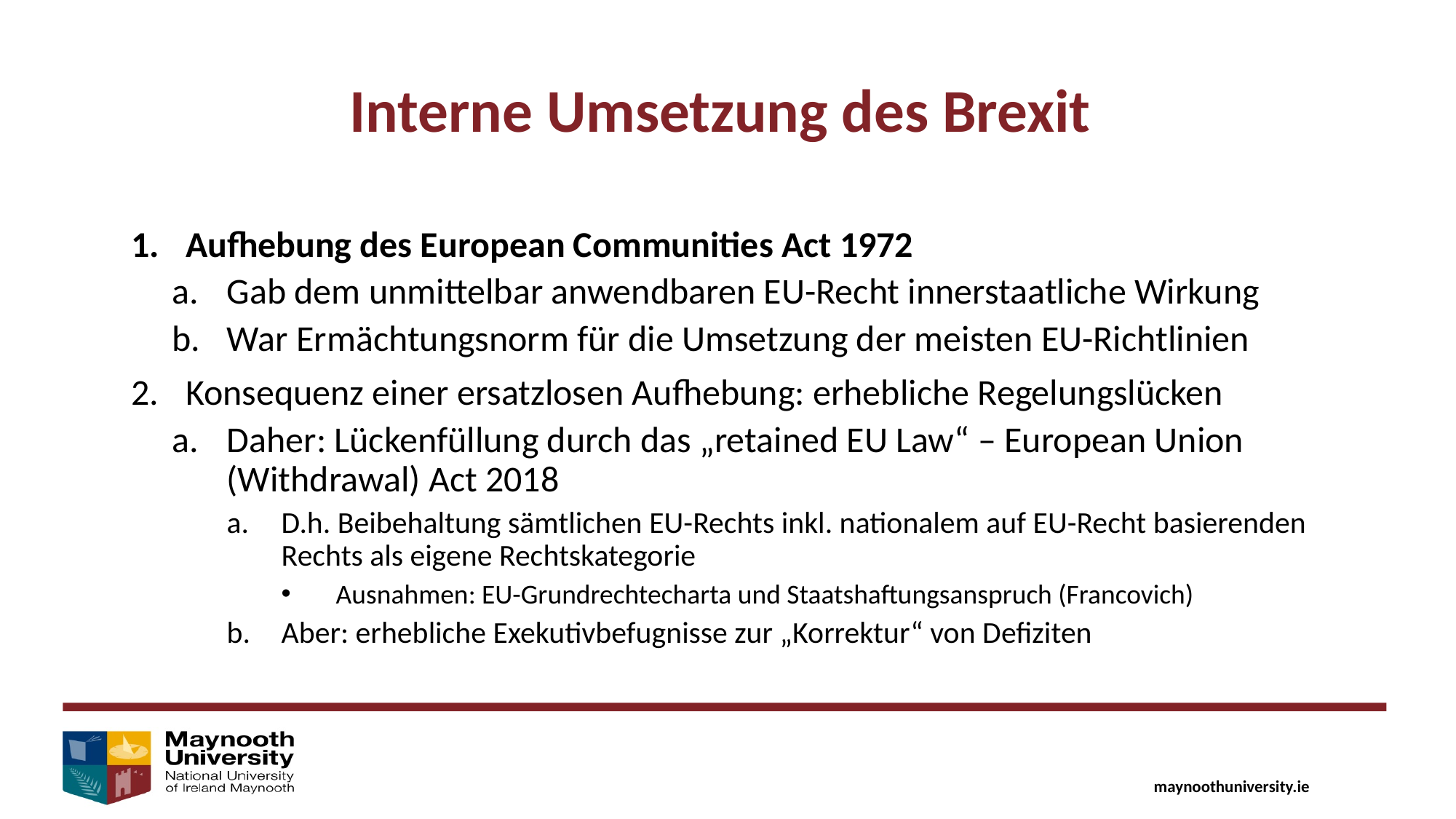

Interne Umsetzung des Brexit
Aufhebung des European Communities Act 1972
Gab dem unmittelbar anwendbaren EU-Recht innerstaatliche Wirkung
War Ermächtungsnorm für die Umsetzung der meisten EU-Richtlinien
Konsequenz einer ersatzlosen Aufhebung: erhebliche Regelungslücken
Daher: Lückenfüllung durch das „retained EU Law“ – European Union (Withdrawal) Act 2018
D.h. Beibehaltung sämtlichen EU-Rechts inkl. nationalem auf EU-Recht basierenden Rechts als eigene Rechtskategorie
Ausnahmen: EU-Grundrechtecharta und Staatshaftungsanspruch (Francovich)
Aber: erhebliche Exekutivbefugnisse zur „Korrektur“ von Defiziten